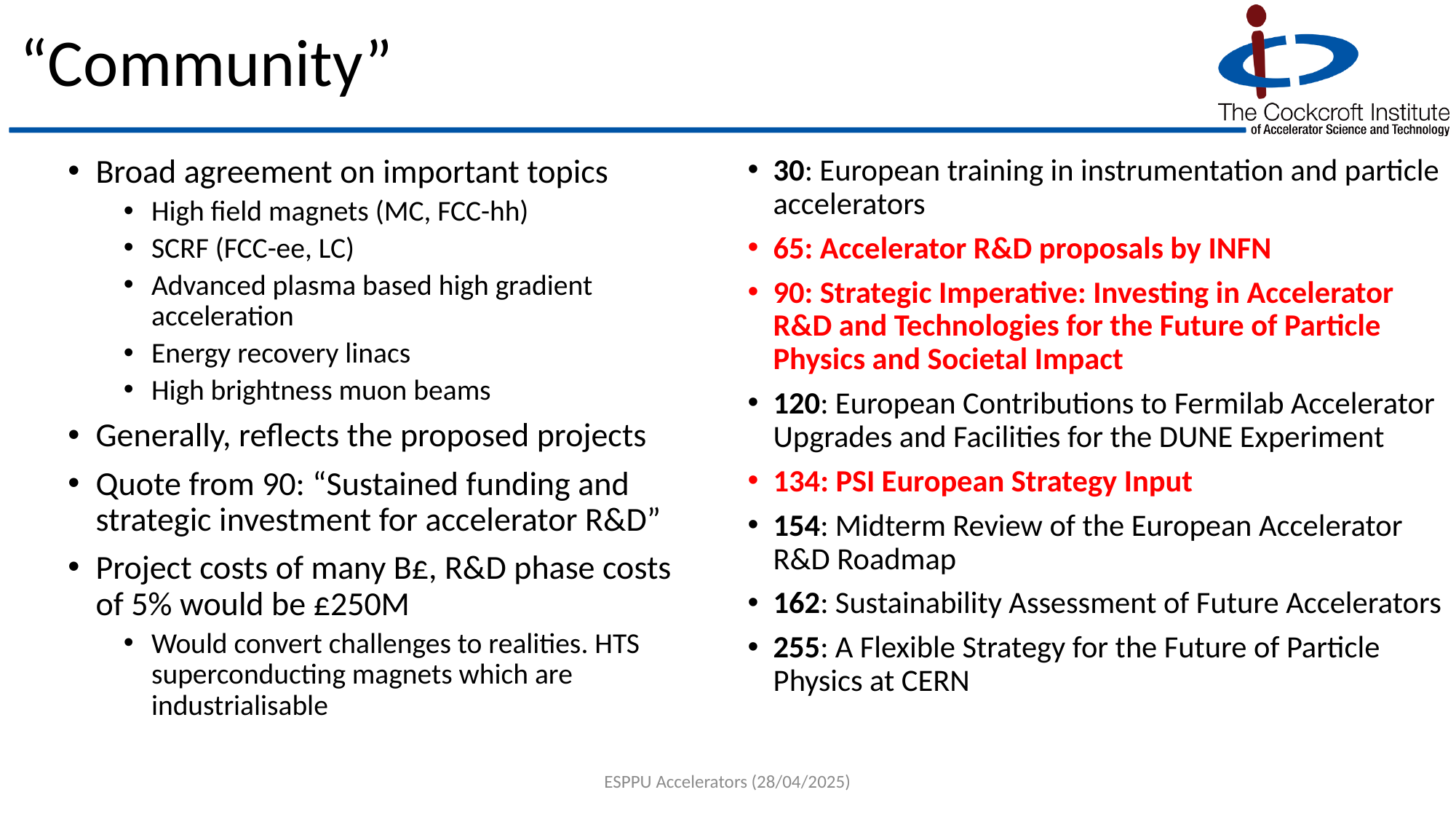

# “Community”
Broad agreement on important topics
High field magnets (MC, FCC-hh)
SCRF (FCC-ee, LC)
Advanced plasma based high gradient acceleration
Energy recovery linacs
High brightness muon beams
Generally, reflects the proposed projects
Quote from 90: “Sustained funding and strategic investment for accelerator R&D”
Project costs of many B£, R&D phase costs of 5% would be £250M
Would convert challenges to realities. HTS superconducting magnets which are industrialisable

30: European training in instrumentation and particle accelerators
65: Accelerator R&D proposals by INFN
90: Strategic Imperative: Investing in Accelerator R&D and Technologies for the Future of Particle Physics and Societal Impact
120: European Contributions to Fermilab Accelerator Upgrades and Facilities for the DUNE Experiment
134: PSI European Strategy Input
154: Midterm Review of the European Accelerator R&D Roadmap
162: Sustainability Assessment of Future Accelerators
255: A Flexible Strategy for the Future of Particle Physics at CERN
ESPPU Accelerators (28/04/2025)